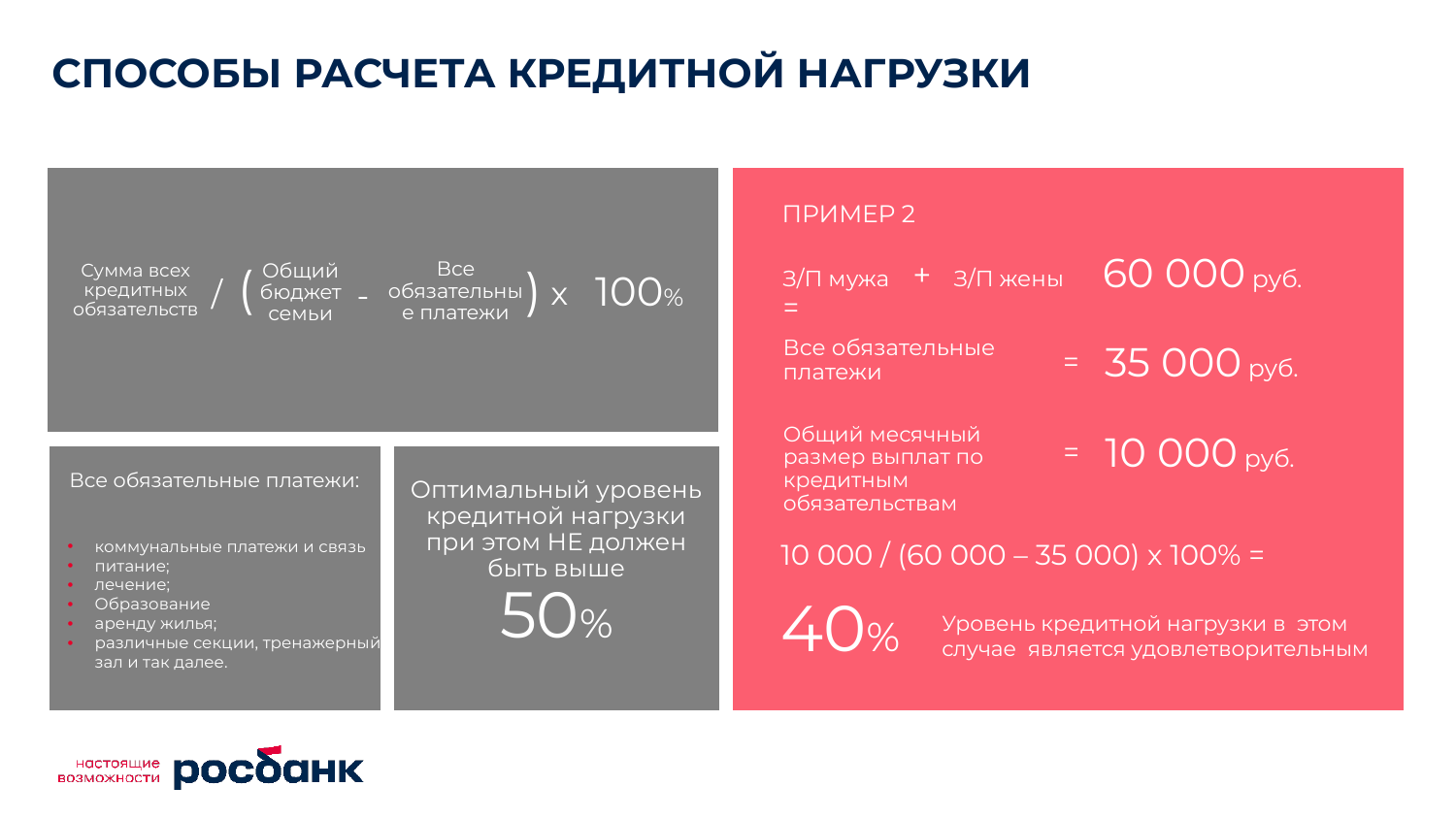

# способы расчета кредитной нагрузки

ПРИМЕР 2
60 000 руб.
З/П мужа    +   З/П жены   =
Все обязательные платежи
Общий
бюджет
семьи
Сумма всех кредитных обязательств
(
)
100%
х
/
-
Все обязательные платежи
35 000 руб.
=
Общий месячный размер выплат по кредитным обязательствам
10 000 руб.
=

Все обязательные платежи:
Оптимальный уровень
кредитной нагрузки
при этом НЕ должен
быть выше
50%
коммунальные платежи и связь
питание;
лечение;
Образование
аренду жилья;
различные секции, тренажерный
зал и так далее.
10 000 / (60 000 – 35 000) х 100% =
40%
Уровень кредитной нагрузки в  этом случае  является удовлетворительным